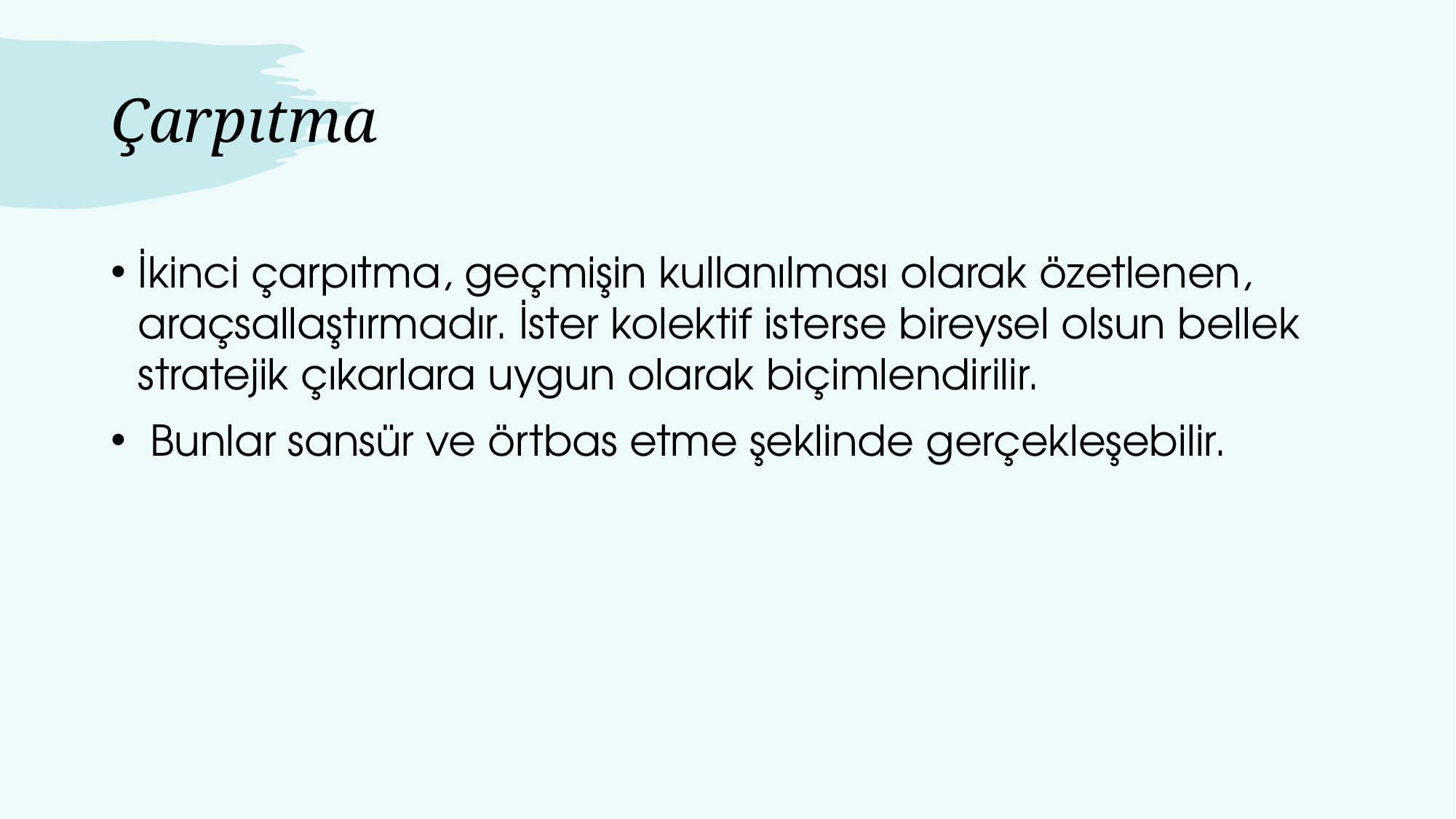

# Çarpıtma
İkinci çarpıtma, geçmişin kullanılması olarak özetlenen, araçsallaştırmadır. İster kolektif isterse bireysel olsun bellek stratejik çıkarlara uygun olarak biçimlendirilir.
 Bunlar sansür ve örtbas etme şeklinde gerçekleşebilir.